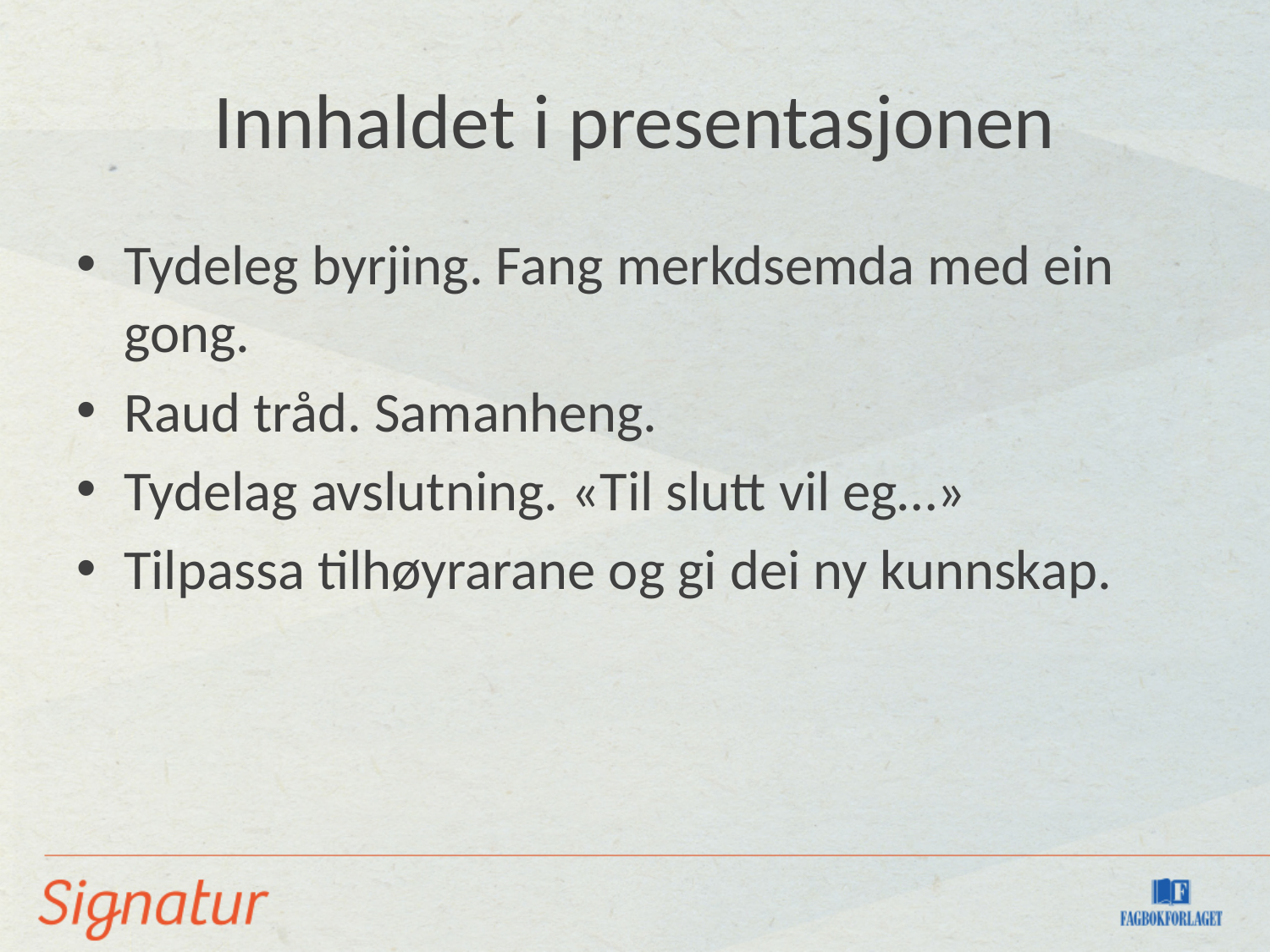

# Innhaldet i presentasjonen
Tydeleg byrjing. Fang merkdsemda med ein gong.
Raud tråd. Samanheng.
Tydelag avslutning. «Til slutt vil eg…»
Tilpassa tilhøyrarane og gi dei ny kunnskap.